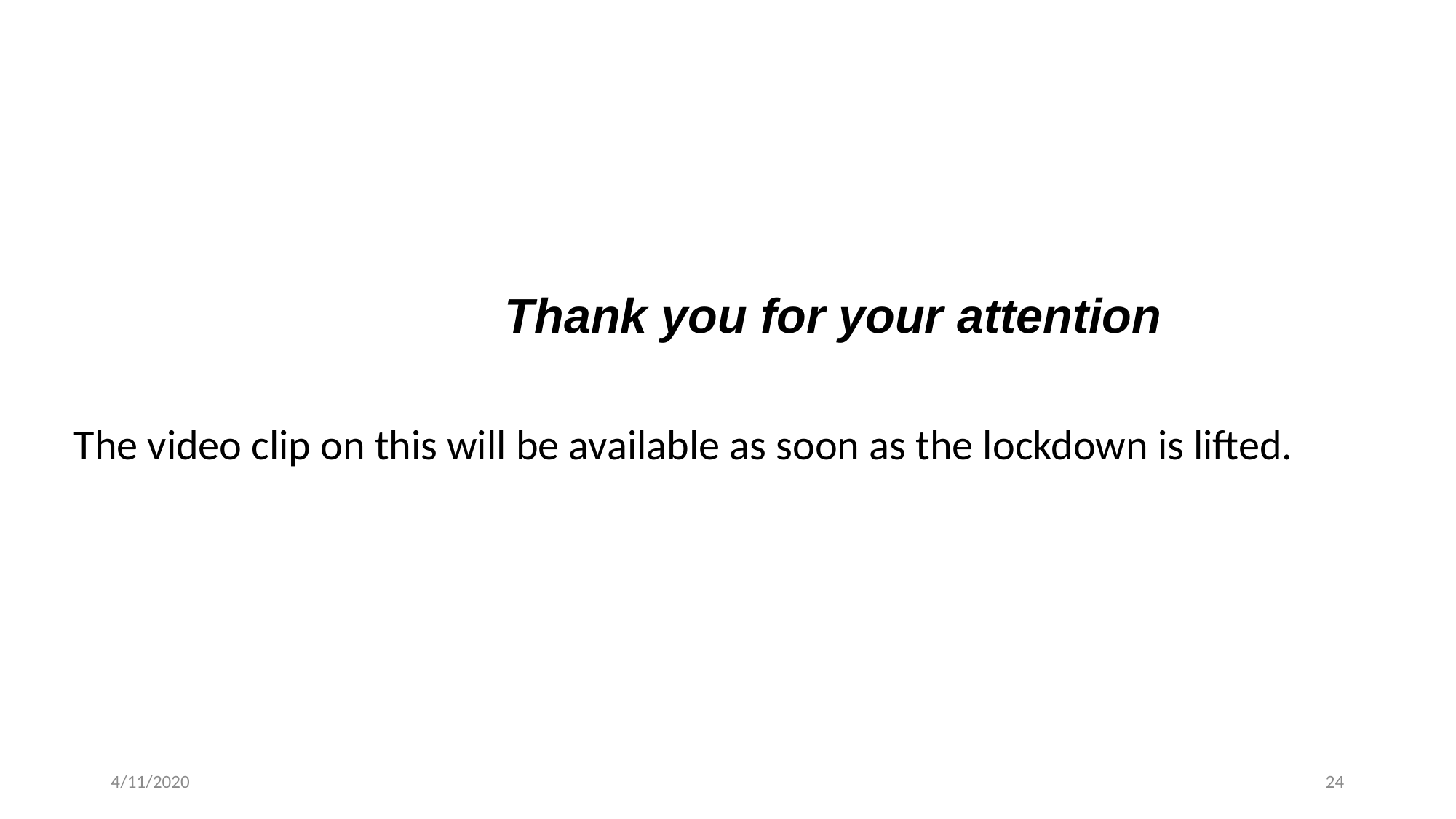

Thank you for your attention

The video clip on this will be available as soon as the lockdown is lifted.

4/11/2020
24